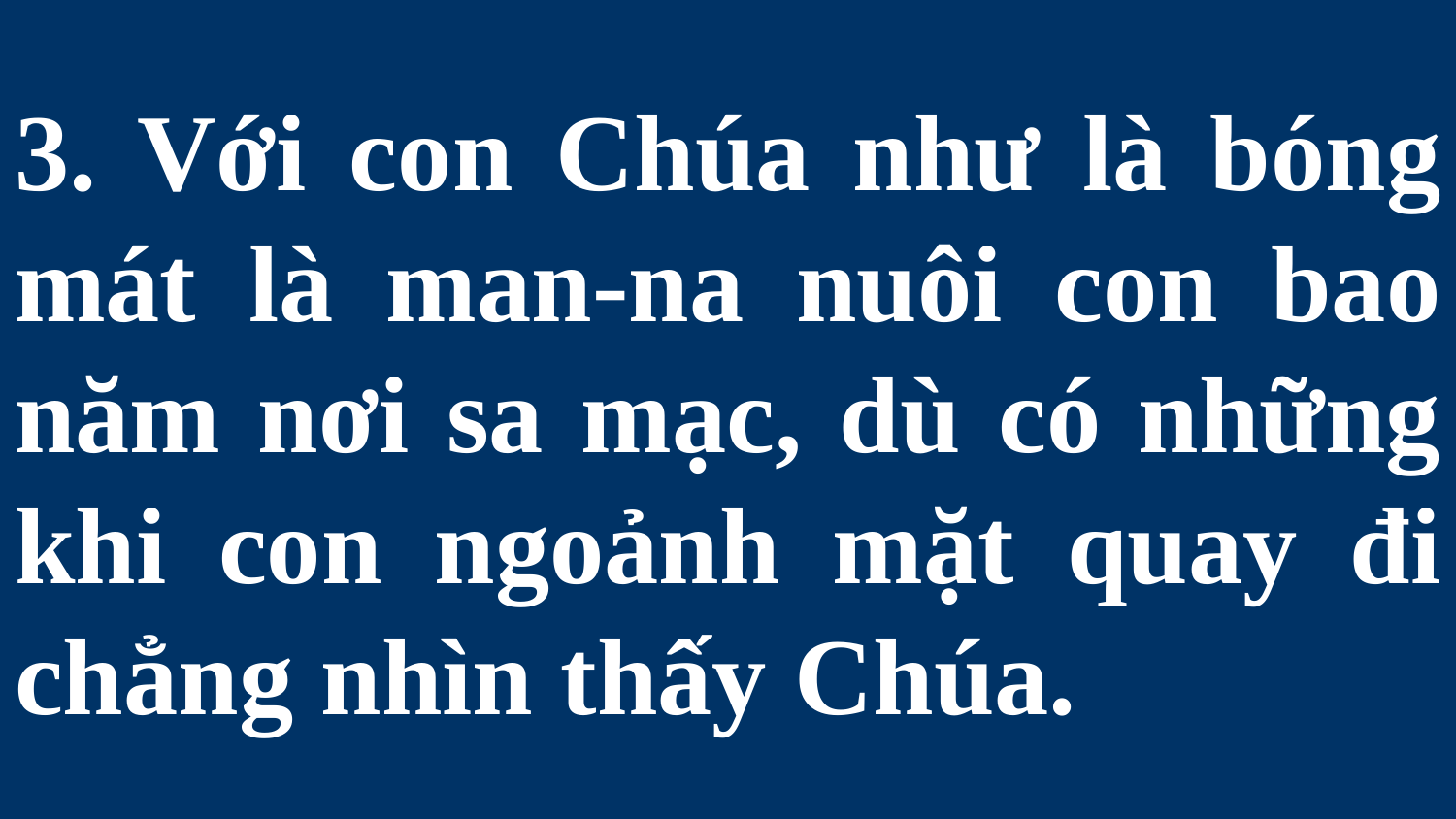

# 3. Với con Chúa như là bóng mát là man-na nuôi con bao năm nơi sa mạc, dù có những khi con ngoảnh mặt quay đi chẳng nhìn thấy Chúa.